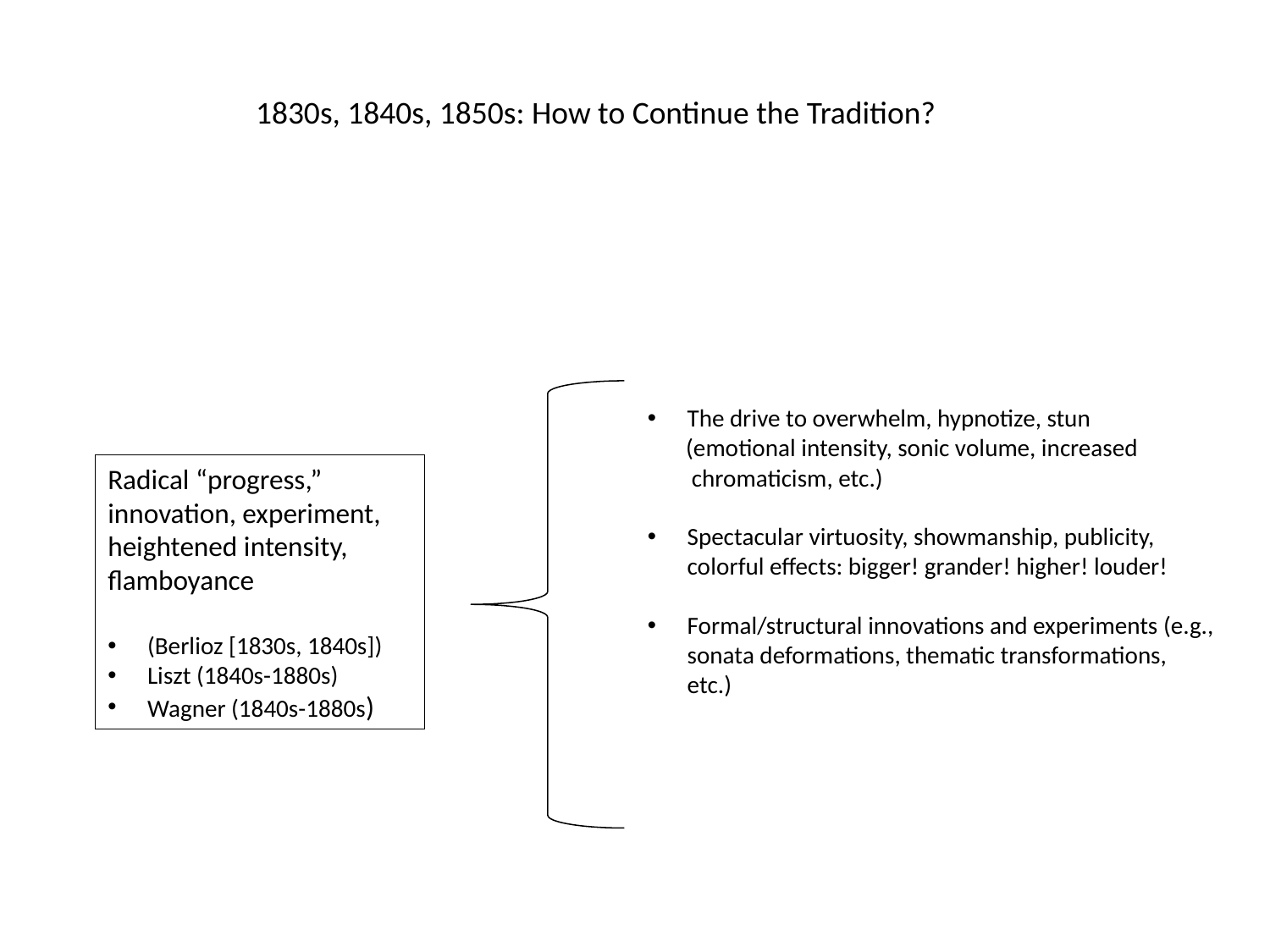

1830s, 1840s, 1850s: How to Continue the Tradition?

The drive to overwhelm, hypnotize, stun
       (emotional intensity, sonic volume, increased
        chromaticism, etc.)

Spectacular virtuosity, showmanship, publicity, colorful effects: bigger! grander! higher! louder!

Formal/structural innovations and experiments (e.g., sonata deformations, thematic transformations, etc.)
Radical “progress,” innovation, experiment, heightened intensity, flamboyance

(Berlioz [1830s, 1840s])
Liszt (1840s-1880s)
Wagner (1840s-1880s)